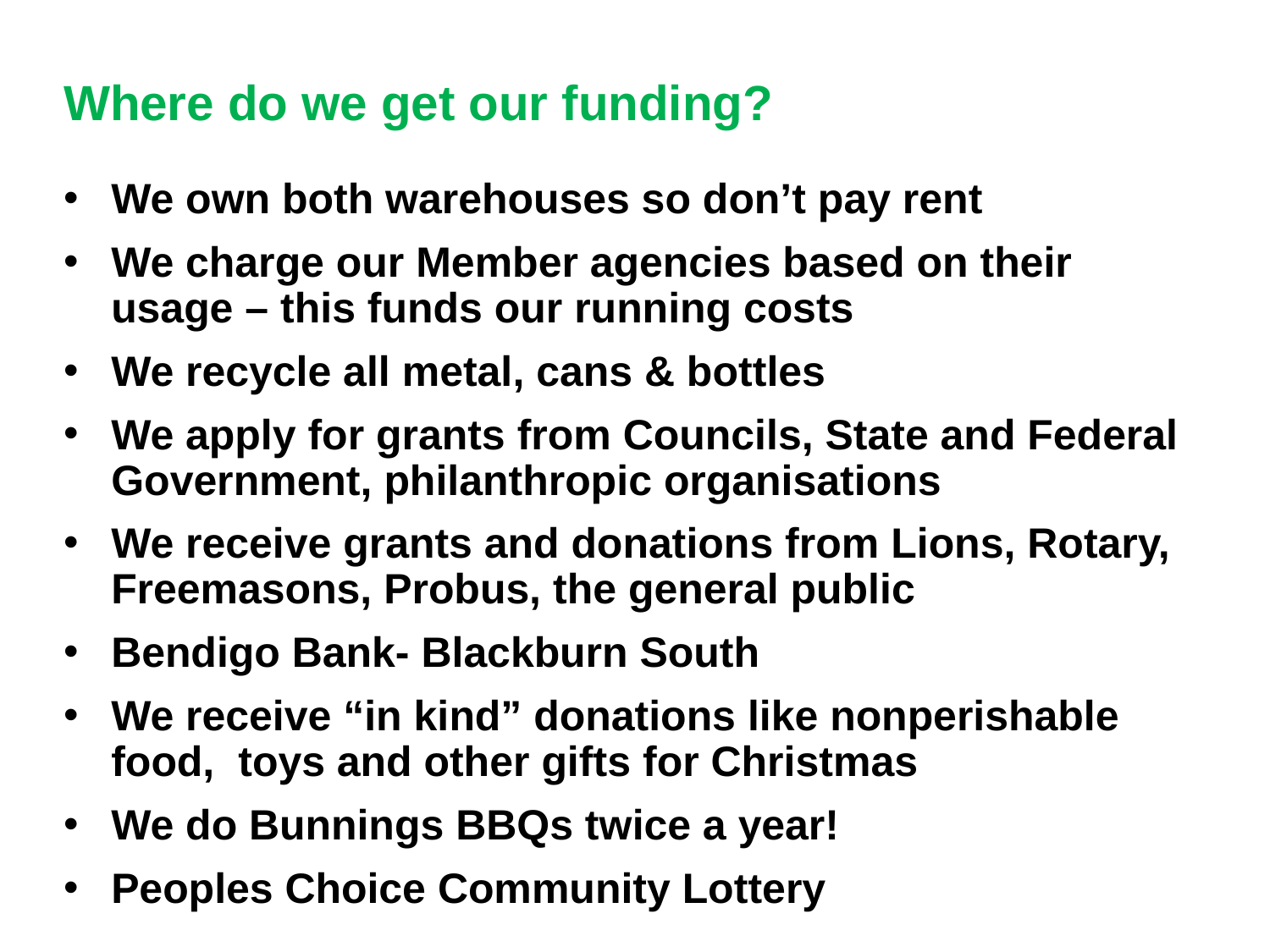

# Where do we get our funding?
We own both warehouses so don’t pay rent
We charge our Member agencies based on their usage – this funds our running costs
We recycle all metal, cans & bottles
We apply for grants from Councils, State and Federal Government, philanthropic organisations
We receive grants and donations from Lions, Rotary, Freemasons, Probus, the general public
Bendigo Bank- Blackburn South
We receive “in kind” donations like nonperishable food,  toys and other gifts for Christmas
We do Bunnings BBQs twice a year!
Peoples Choice Community Lottery